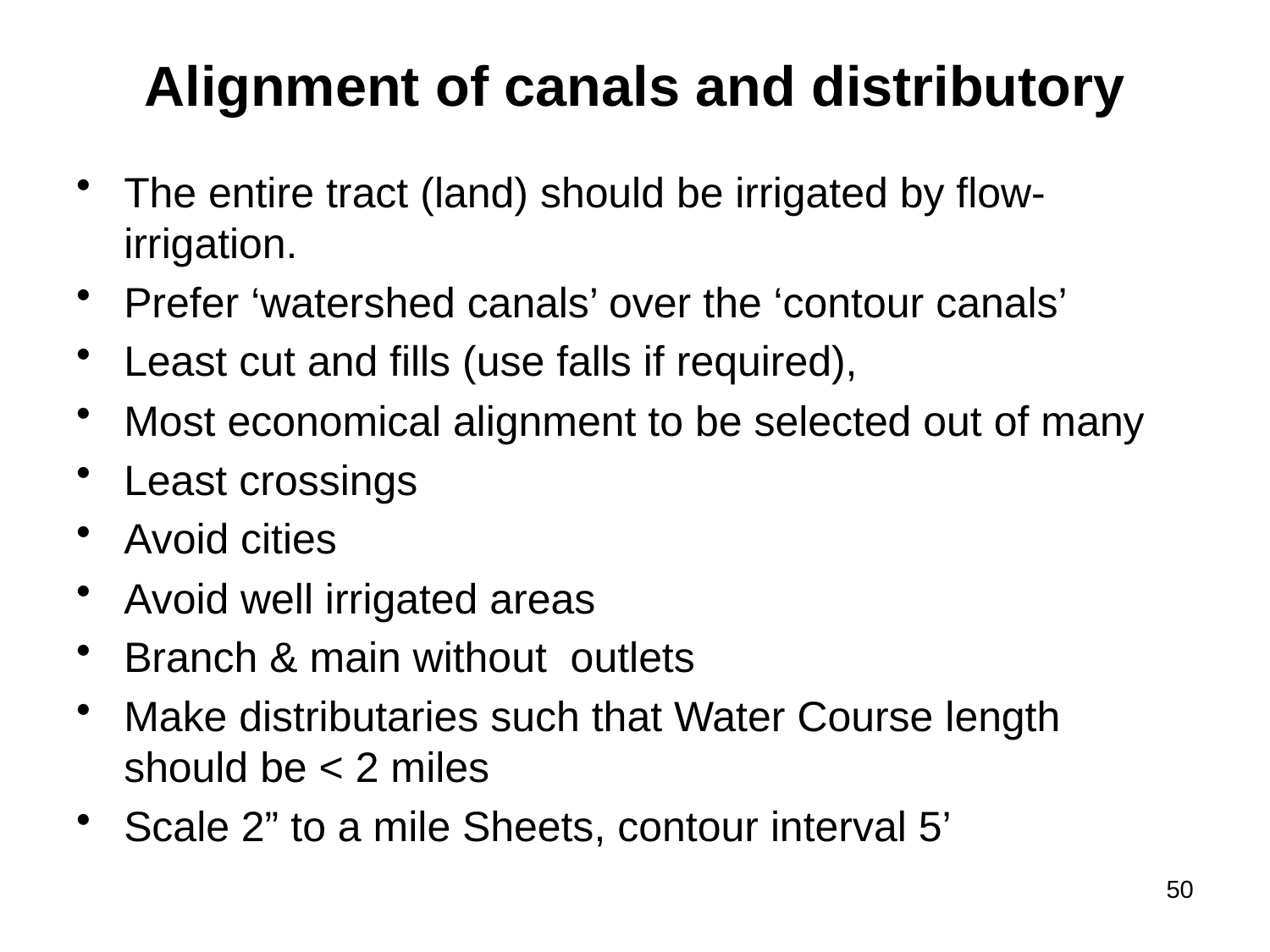

Alignment of canals and distributory
The entire tract (land) should be irrigated by flow-irrigation.
Prefer ‘watershed canals’ over the ‘contour canals’
Least cut and fills (use falls if required),
Most economical alignment to be selected out of many
Least crossings
Avoid cities
Avoid well irrigated areas
Branch & main without  outlets
Make distributaries such that Water Course length should be < 2 miles
Scale 2” to a mile Sheets, contour interval 5’

50